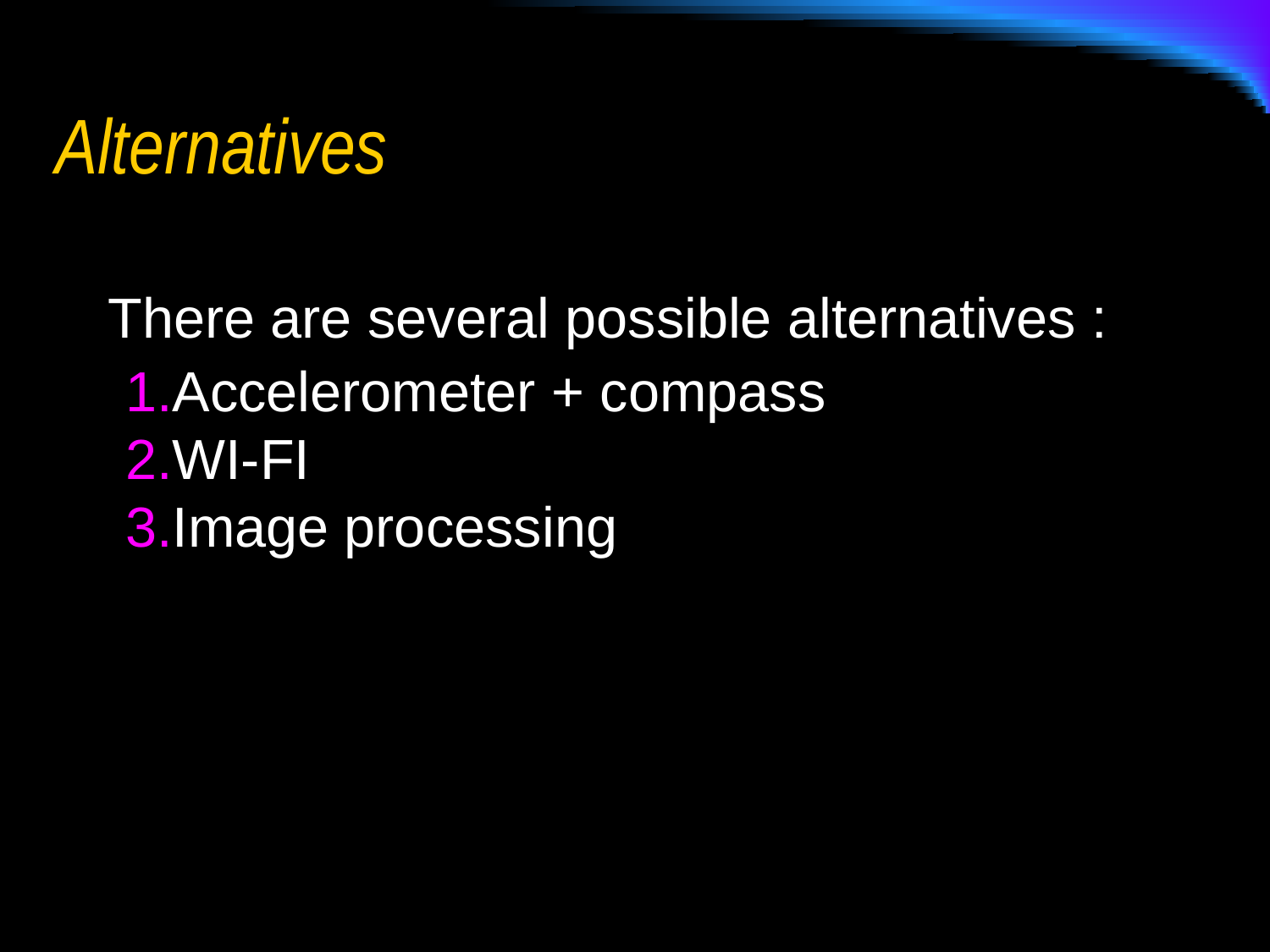

# Alternatives
There are several possible alternatives :
Accelerometer + compass
WI-FI
Image processing